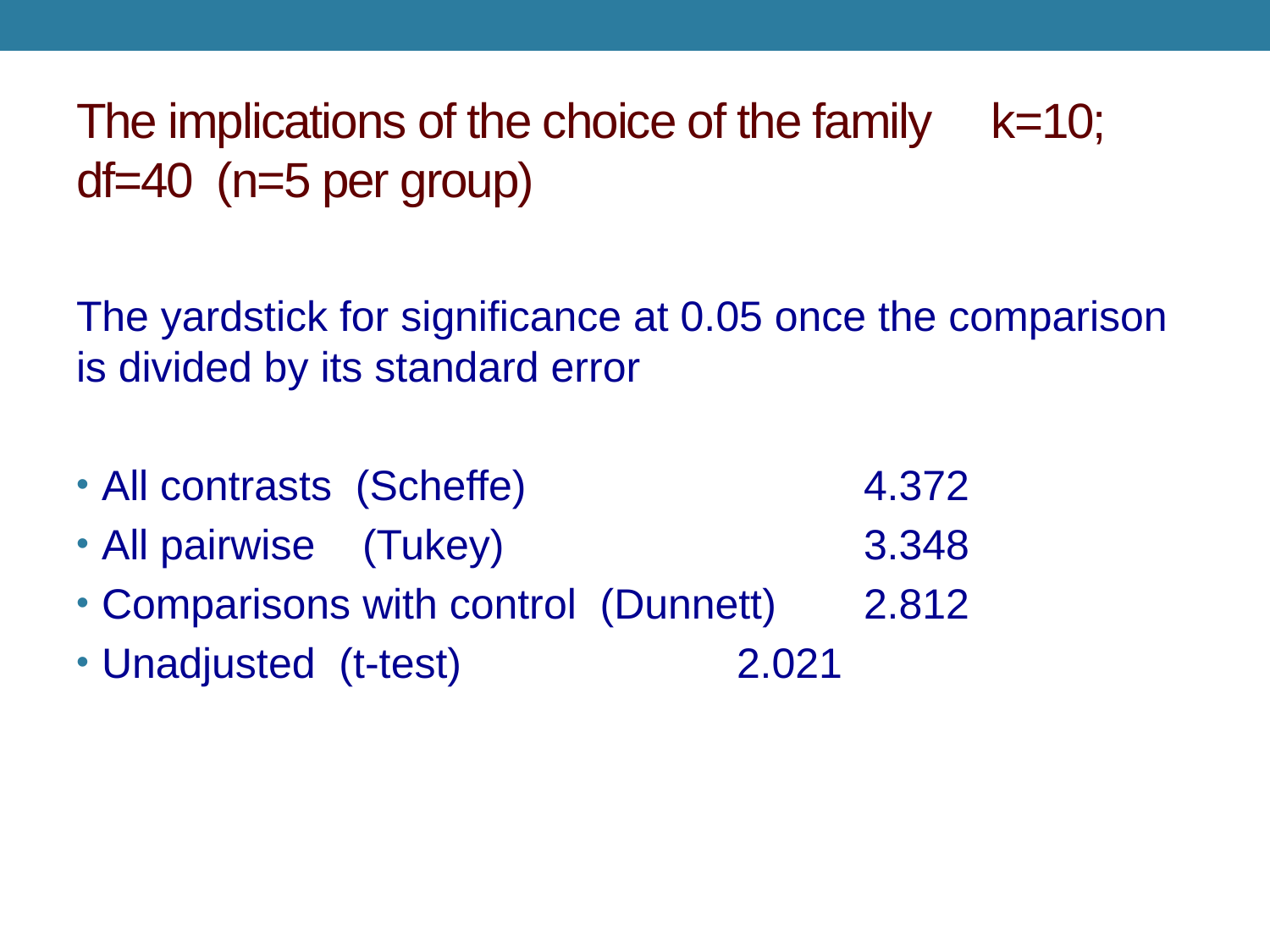

# The implications of the choice of the family     k=10; df=40  (n=5 per group)
The yardstick for significance at 0.05 once the comparison is divided by its standard error

All contrasts  (Scheffe)			4.372
All pairwise    (Tukey)			3.348
Comparisons with control  (Dunnett)	2.812
Unadjusted  (t-test) 			2.021